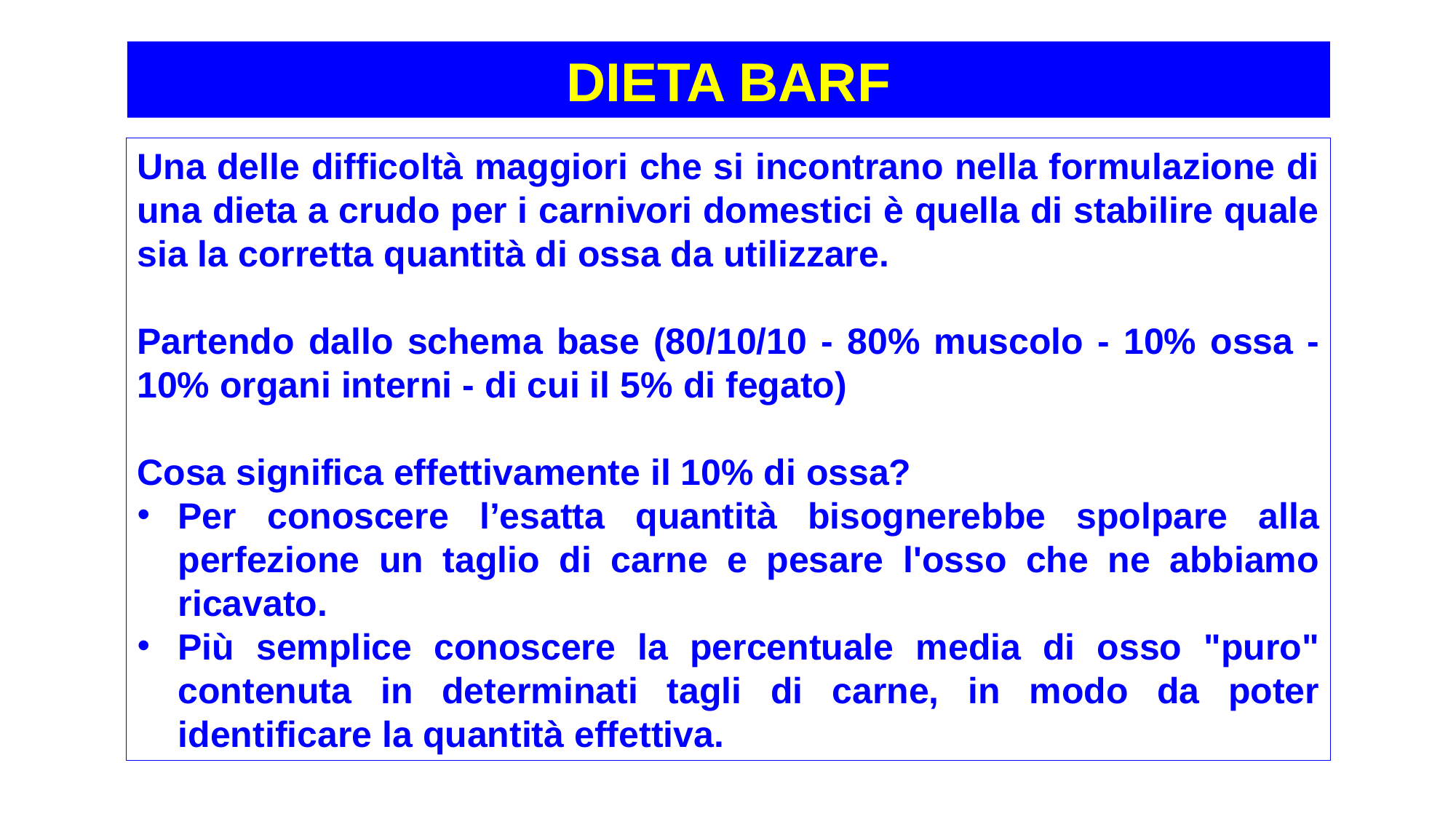

DIETA BARF
Una delle difficoltà maggiori che si incontrano nella formulazione di una dieta a crudo per i carnivori domestici è quella di stabilire quale sia la corretta quantità di ossa da utilizzare.

Partendo dallo schema base (80/10/10 - 80% muscolo - 10% ossa - 10% organi interni - di cui il 5% di fegato)

Cosa significa effettivamente il 10% di ossa?
Per conoscere l’esatta quantità bisognerebbe spolpare alla perfezione un taglio di carne e pesare l'osso che ne abbiamo ricavato.
Più semplice conoscere la percentuale media di osso "puro" contenuta in determinati tagli di carne, in modo da poter identificare la quantità effettiva.